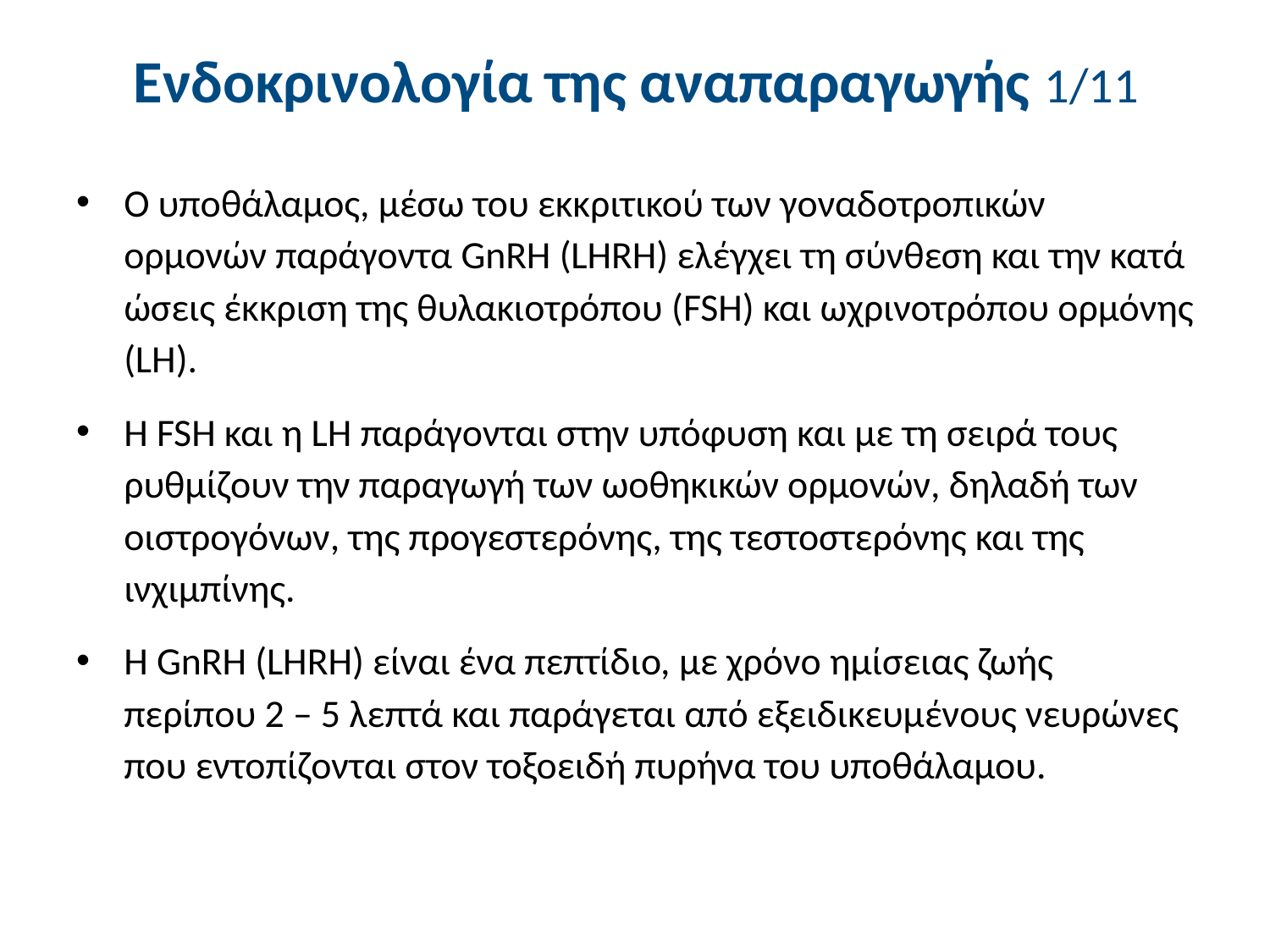

# Ενδοκρινολογία της αναπαραγωγής 1/11
Ο υποθάλαμος, μέσω του εκκριτικού των γοναδοτροπικών ορμονών παράγοντα GnRH (LHRH) ελέγχει τη σύνθεση και την κατά ώσεις έκκριση της θυλακιοτρόπου (FSH) και ωχρινοτρόπου ορμόνης (LH).
Η FSH και η LH παράγονται στην υπόφυση και με τη σειρά τους ρυθμίζουν την παραγωγή των ωοθηκικών ορμονών, δηλαδή των οιστρογόνων, της προγεστερόνης, της τεστοστερόνης και της ινχιμπίνης.
H GnRH (LHRH) είναι ένα πεπτίδιο, με χρόνο ημίσειας ζωής περίπου 2 – 5 λεπτά και παράγεται από εξειδικευμένους νευρώνες που εντοπίζονται στον τοξοειδή πυρήνα του υποθάλαμου.